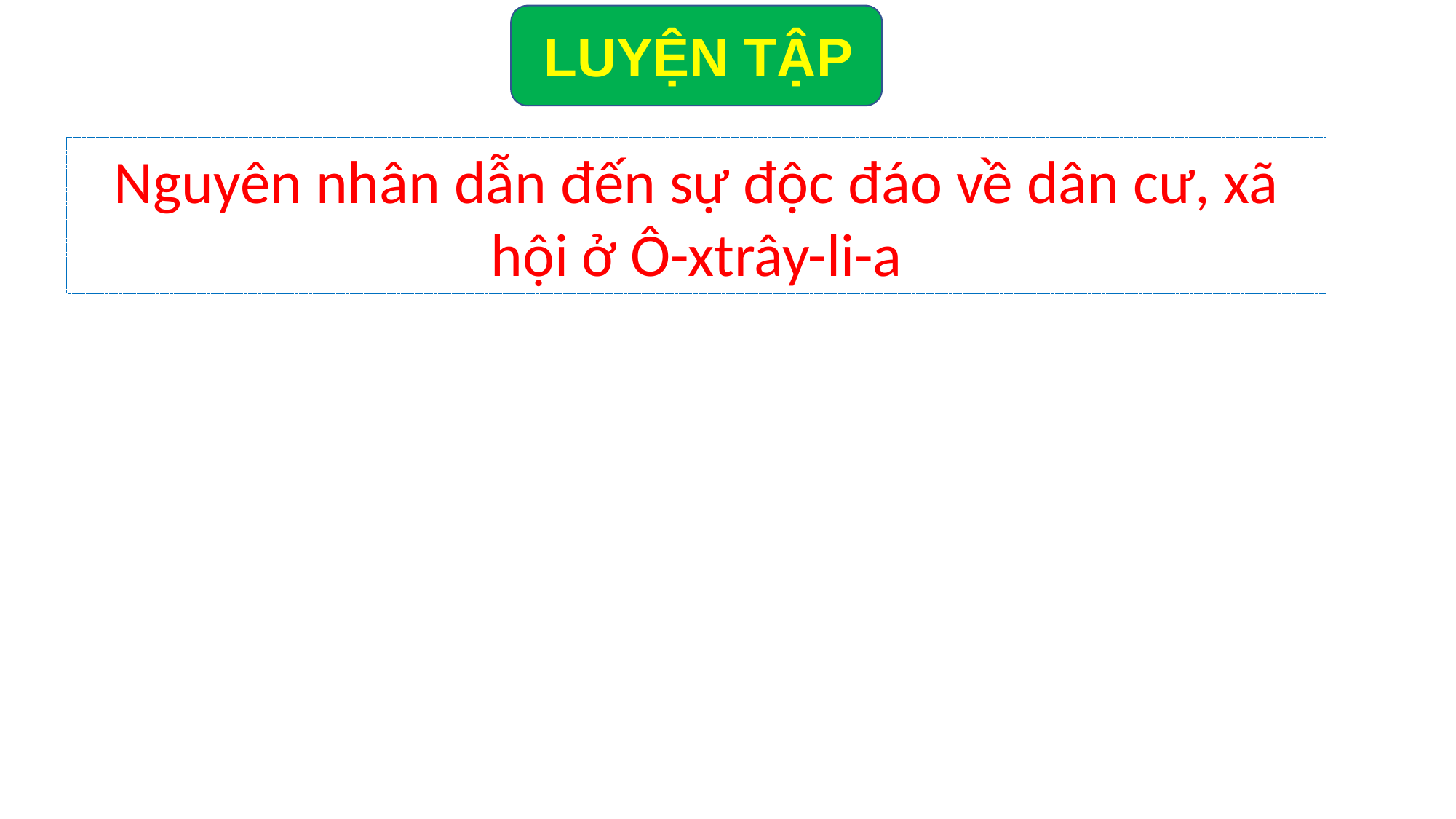

LUYỆN TẬP
Nguyên nhân dẫn đến sự độc đáo về dân cư, xã hội ở Ô-xtrây-li-a